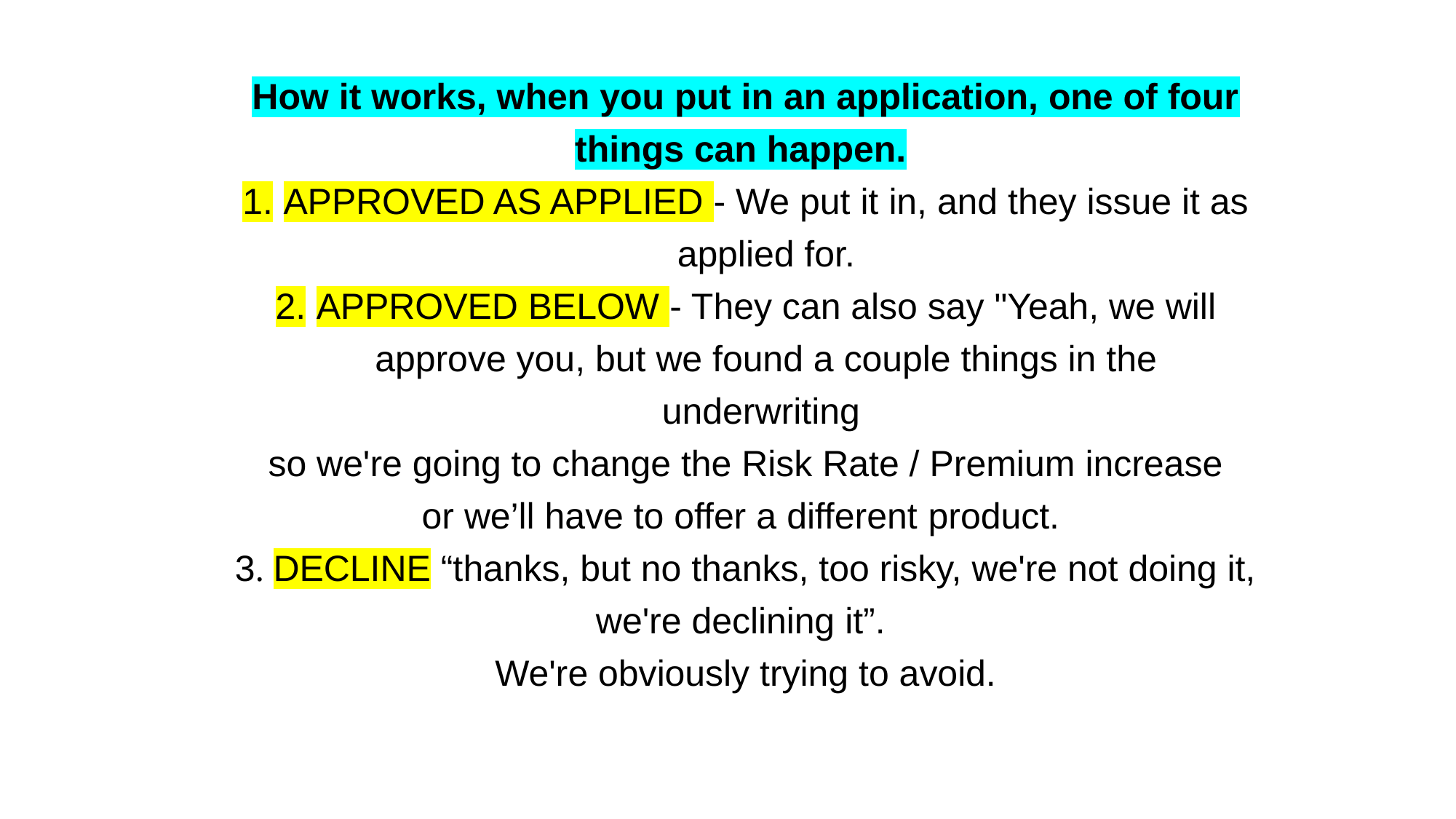

How it works, when you put in an application, one of four things can happen.
APPROVED AS APPLIED - We put it in, and they issue it as applied for.
APPROVED BELOW - They can also say "Yeah, we will approve you, but we found a couple things in the underwriting
so we're going to change the Risk Rate / Premium increase
or we’ll have to offer a different product.
3. DECLINE “thanks, but no thanks, too risky, we're not doing it, we're declining it”.
We're obviously trying to avoid.